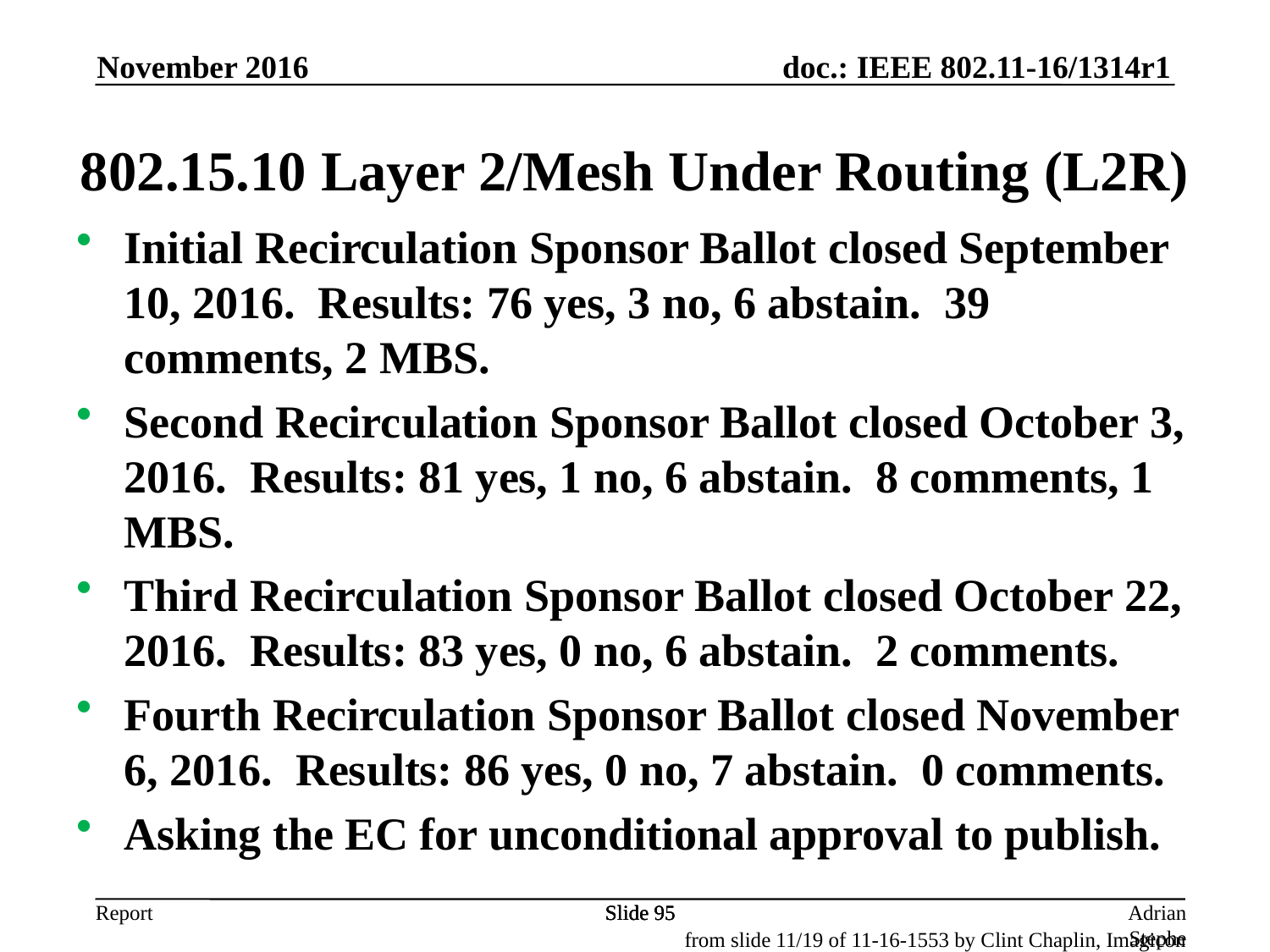

November 2016
802.15.10 Layer 2/Mesh Under Routing (L2R)
Initial Recirculation Sponsor Ballot closed September 10, 2016.  Results: 76 yes, 3 no, 6 abstain.  39 comments, 2 MBS.
Second Recirculation Sponsor Ballot closed October 3, 2016.  Results: 81 yes, 1 no, 6 abstain.  8 comments, 1 MBS.
Third Recirculation Sponsor Ballot closed October 22, 2016.  Results: 83 yes, 0 no, 6 abstain.  2 comments.
Fourth Recirculation Sponsor Ballot closed November 6, 2016.  Results: 86 yes, 0 no, 7 abstain.  0 comments.
Asking the EC for unconditional approval to publish.
Slide 95
Slide 95
Slide 95
Adrian Stephens, Intel Corporation
from slide 11/19 of 11-16-1553 by Clint Chaplin, Imagicon